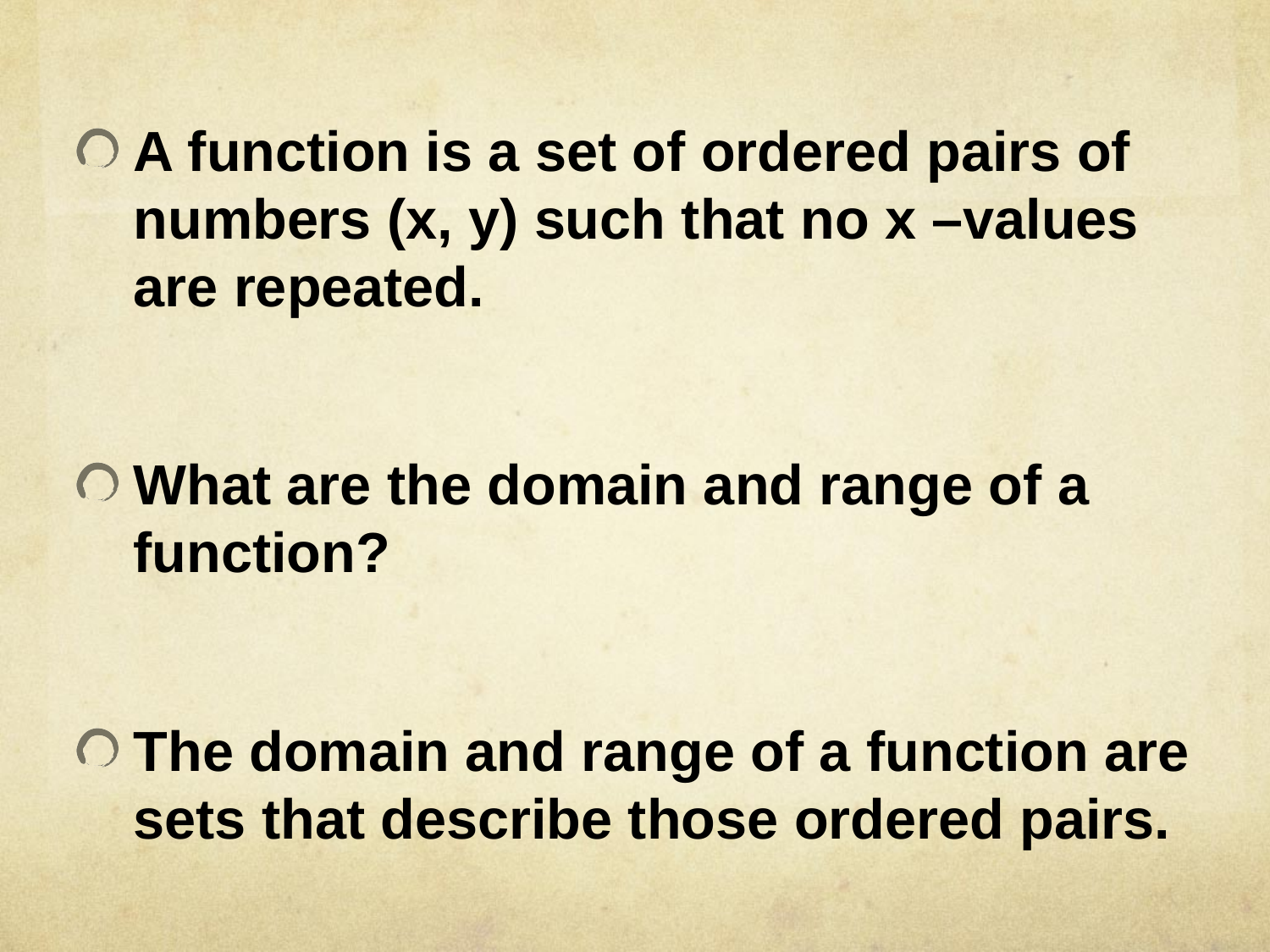

A function is a set of ordered pairs of numbers (x, y) such that no x –values are repeated.

What are the domain and range of a function?

The domain and range of a function are sets that describe those ordered pairs.

#